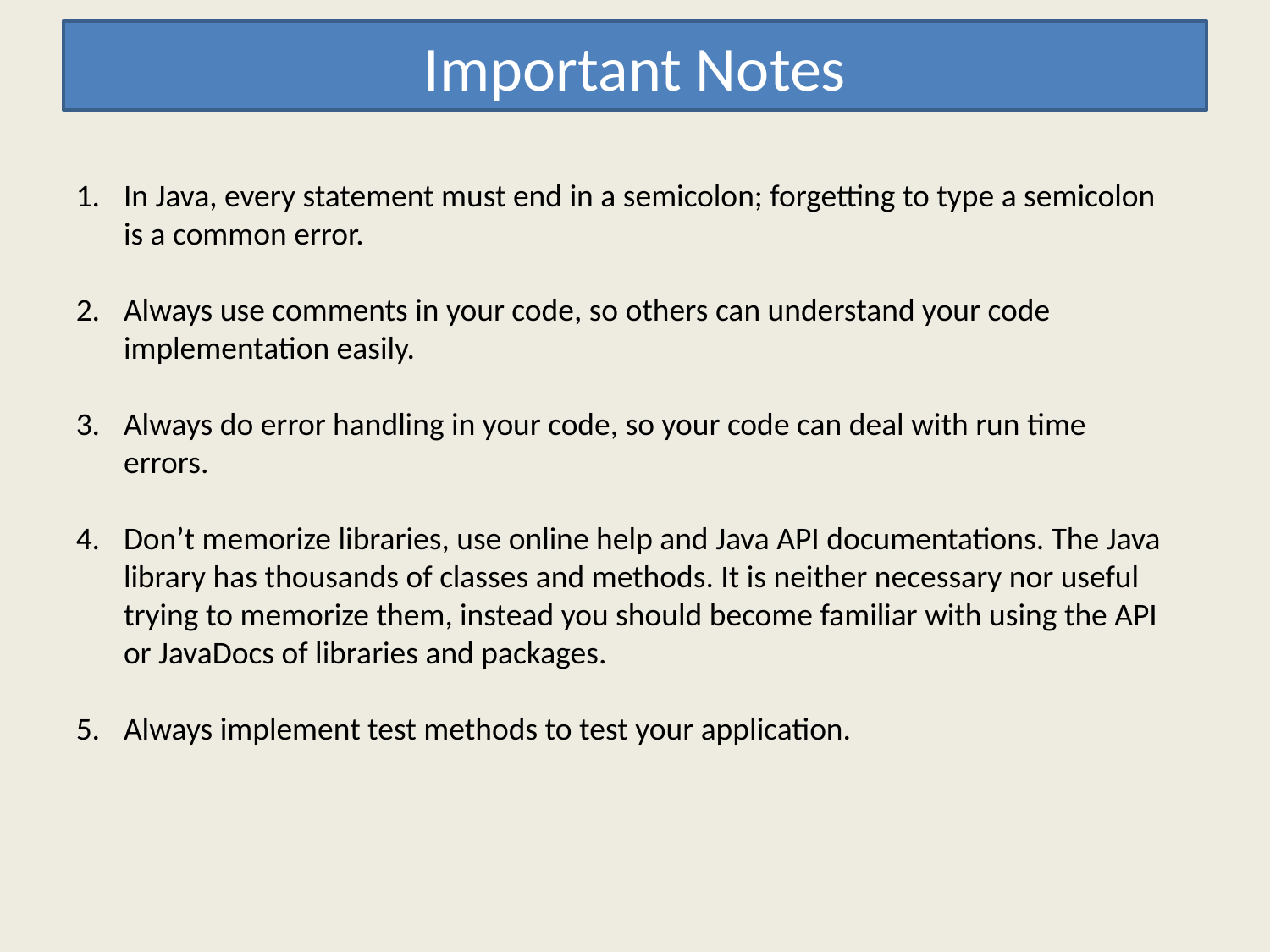

# Important Notes
In Java, every statement must end in a semicolon; forgetting to type a semicolon is a common error.

Always use comments in your code, so others can understand your code implementation easily.

Always do error handling in your code, so your code can deal with run time errors.

Don’t memorize libraries, use online help and Java API documentations. The Java library has thousands of classes and methods. It is neither necessary nor useful trying to memorize them, instead you should become familiar with using the API or JavaDocs of libraries and packages.

Always implement test methods to test your application.